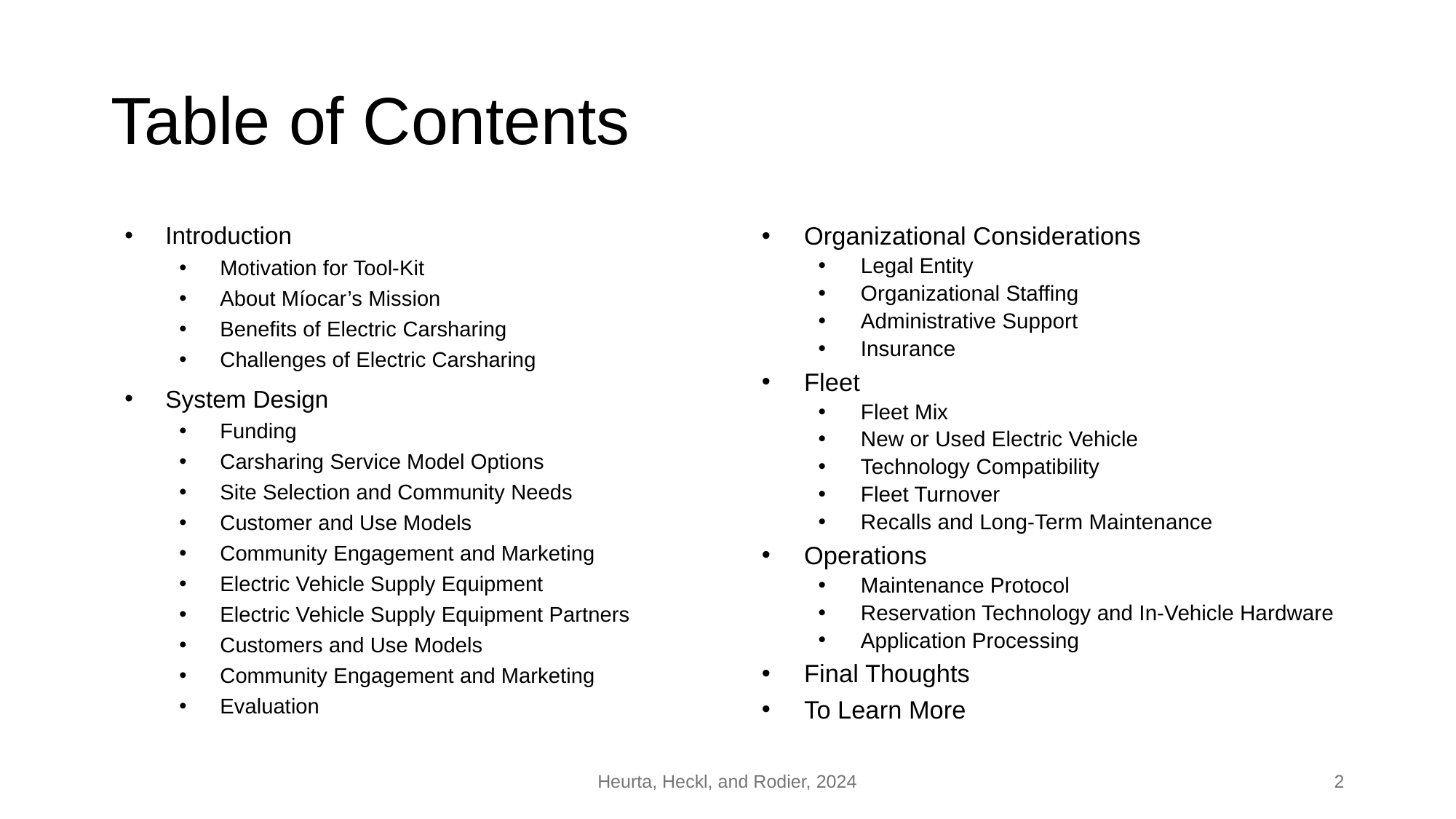

# Table of Contents
Introduction
Motivation for Tool-Kit
About Míocar’s Mission
Benefits of Electric Carsharing
Challenges of Electric Carsharing
System Design
Funding
Carsharing Service Model Options
Site Selection and Community Needs
Customer and Use Models
Community Engagement and Marketing
Electric Vehicle Supply Equipment
Electric Vehicle Supply Equipment Partners
Customers and Use Models
Community Engagement and Marketing
Evaluation

Organizational Considerations
Legal Entity
Organizational Staffing
Administrative Support
Insurance
Fleet
Fleet Mix
New or Used Electric Vehicle
Technology Compatibility
Fleet Turnover
Recalls and Long-Term Maintenance
Operations
Maintenance Protocol
Reservation Technology and In-Vehicle Hardware
Application Processing
Final Thoughts
To Learn More

Heurta, Heckl, and Rodier, 2024
2